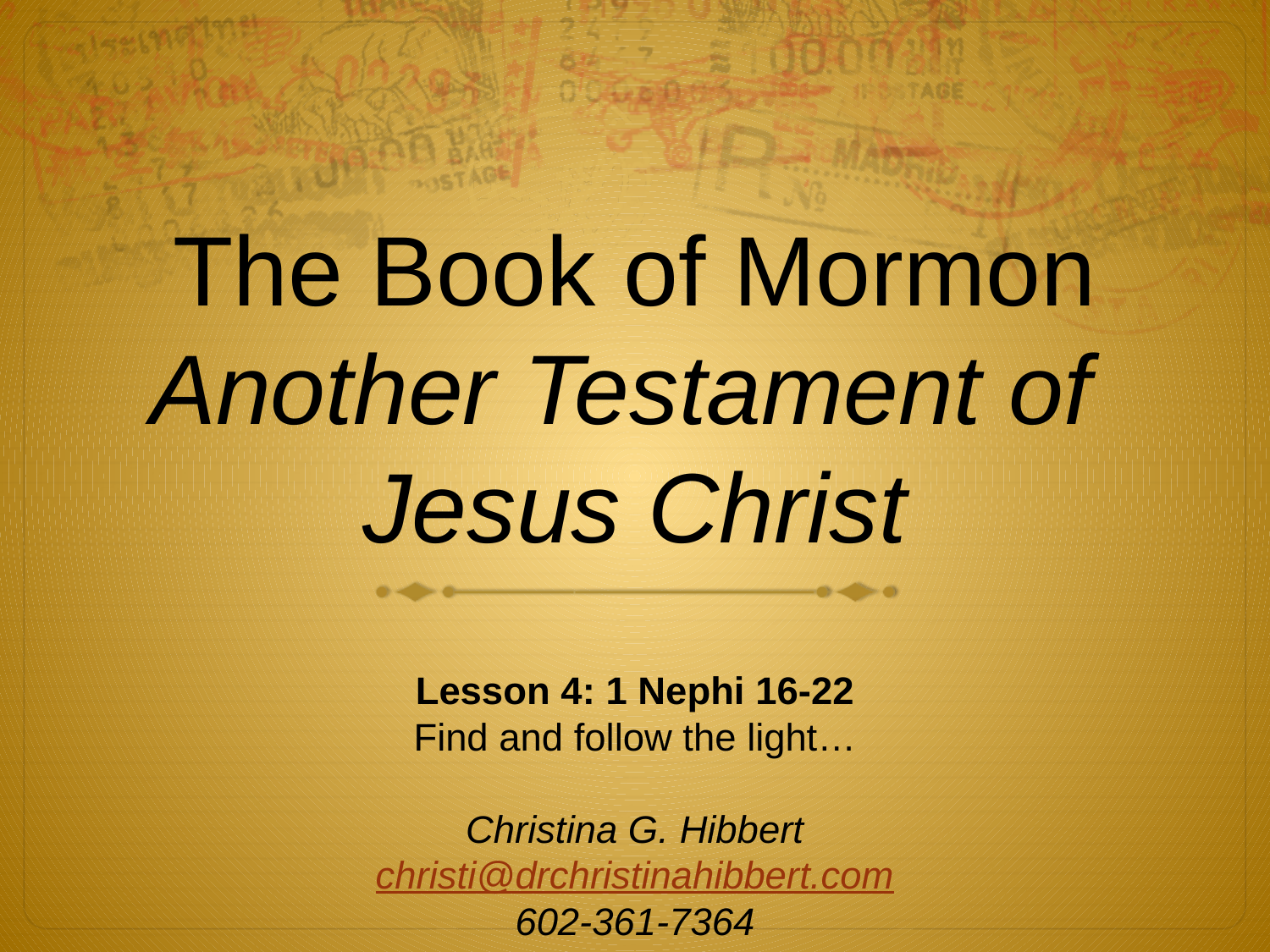

# The Book of Mormon Another Testament of Jesus Christ

Lesson 4: 1 Nephi 16-22
Find and follow the light…

Christina G. Hibbert
christi@drchristinahibbert.com
602-361-7364